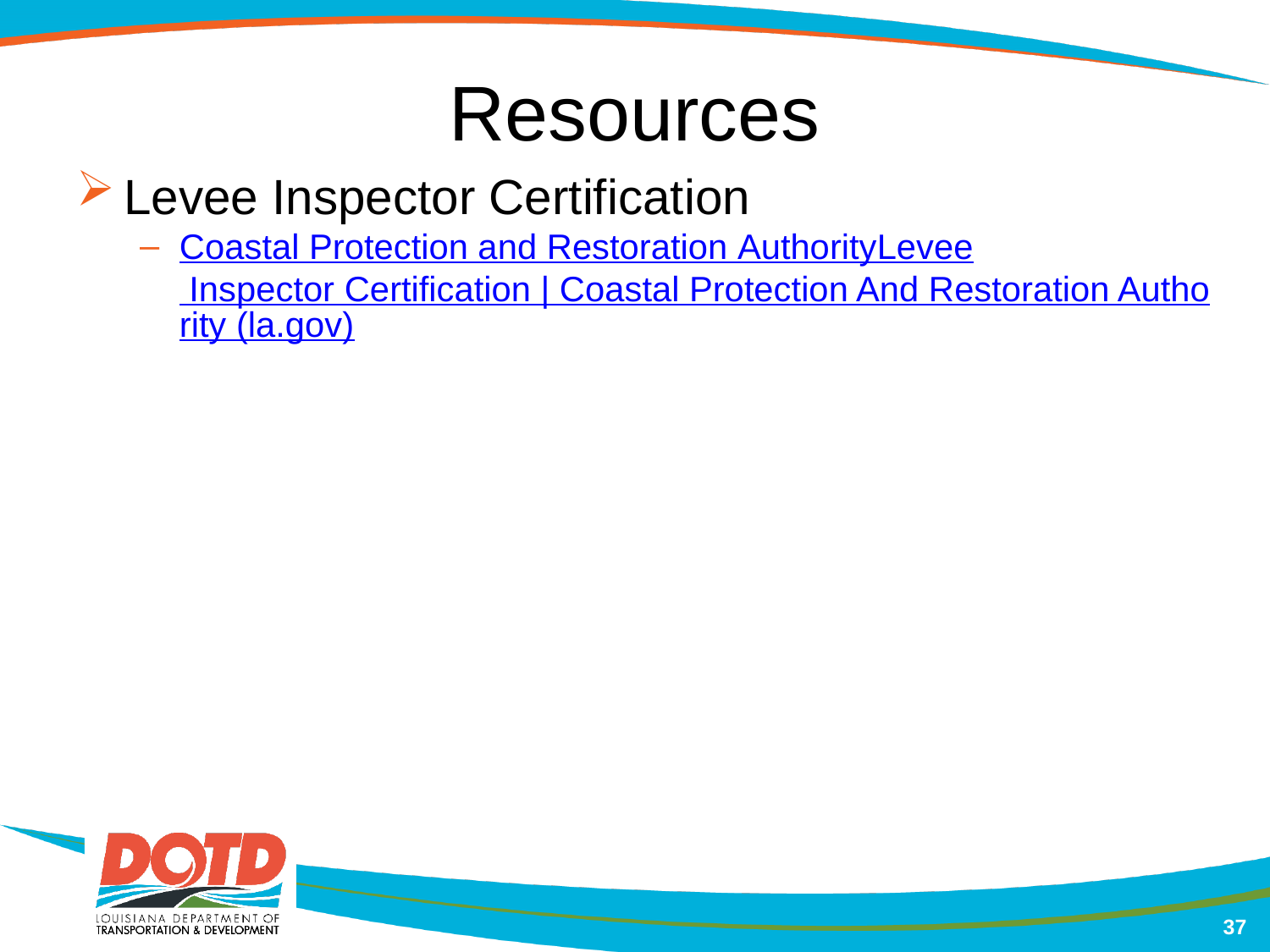

# Resources
Levee Inspector Certification
Coastal Protection and Restoration AuthorityLevee Inspector Certification | Coastal Protection And Restoration Authority (la.gov)

37